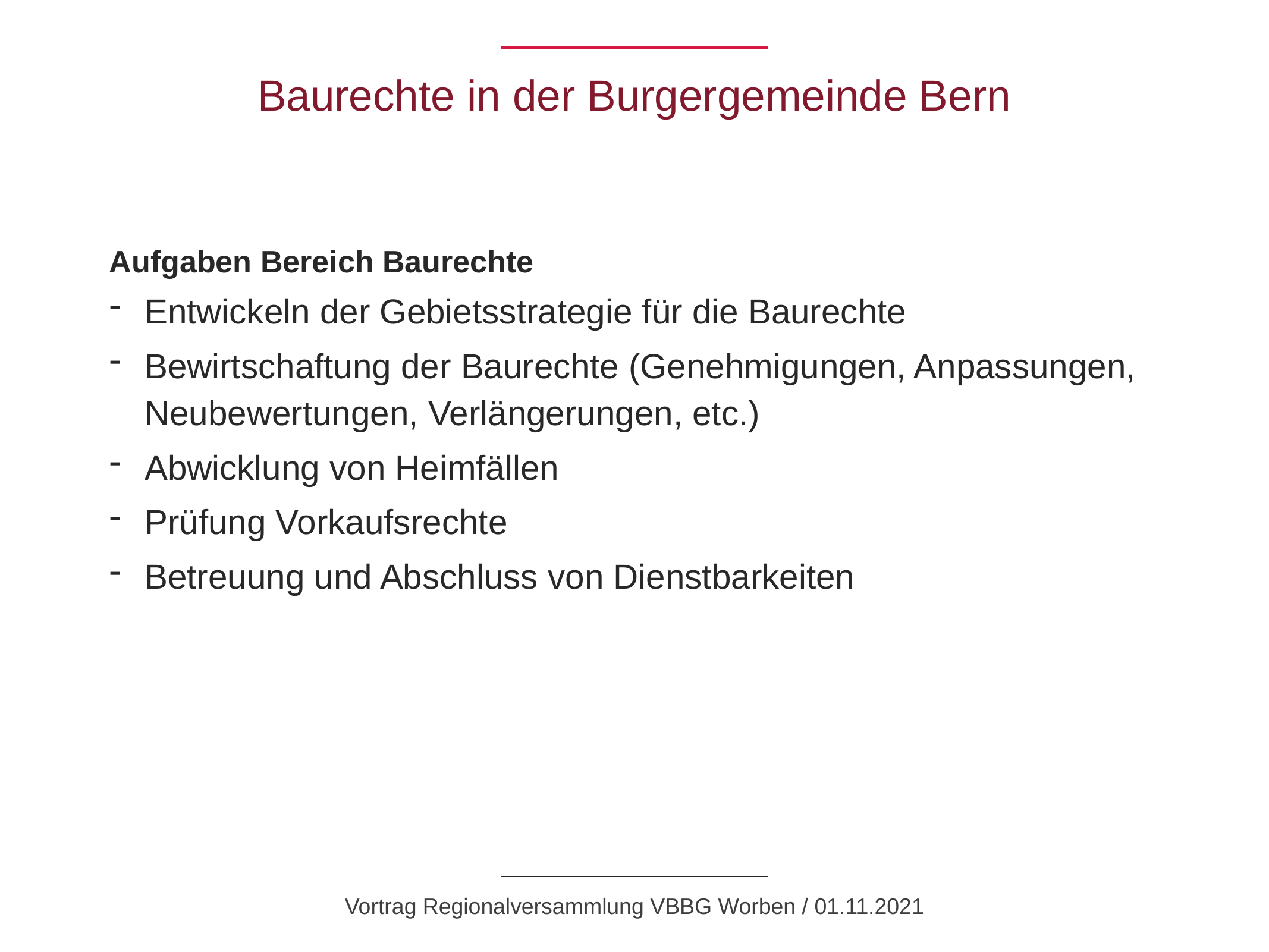

# Baurechte in der Burgergemeinde Bern
Aufgaben Bereich Baurechte
Entwickeln der Gebietsstrategie für die Baurechte
Bewirtschaftung der Baurechte (Genehmigungen, Anpassungen, Neubewertungen, Verlängerungen, etc.)
Abwicklung von Heimfällen
Prüfung Vorkaufsrechte
Betreuung und Abschluss von Dienstbarkeiten

Vortrag Regionalversammlung VBBG Worben / 01.11.2021